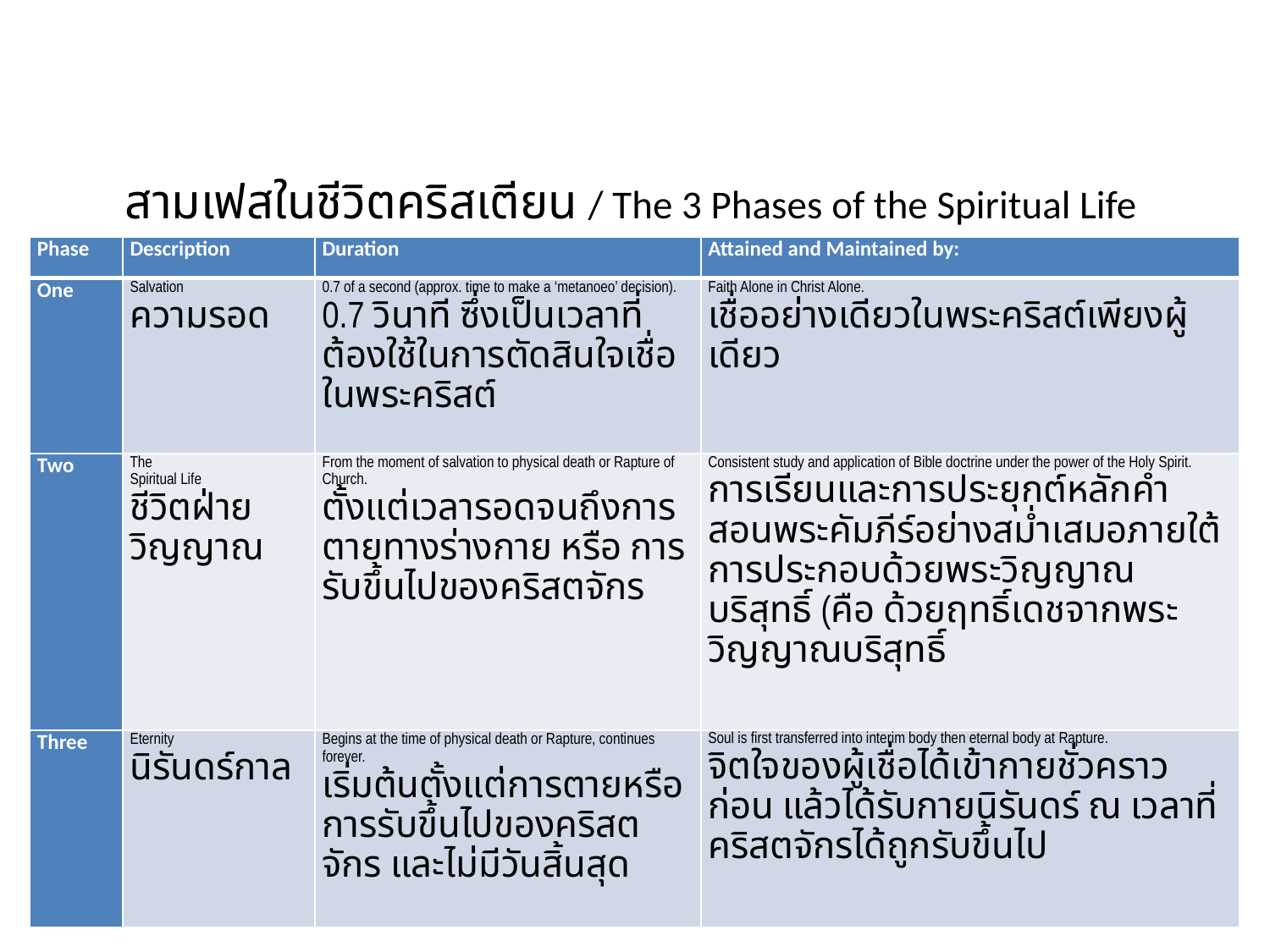

สามเฟสในชีวิตคริสเตียน / The 3 Phases of the Spiritual Life
| Phase | Description | Duration | Attained and Maintained by: |
| --- | --- | --- | --- |
| One | Salvation ความรอด | 0.7 of a second (approx. time to make a ‘metanoeo’ decision). 0.7 วินาที ซึ่งเป็นเวลาที่ต้องใช้ในการตัดสินใจเชื่อในพระคริสต์ | Faith Alone in Christ Alone. เชื่ออย่างเดียวในพระคริสต์เพียงผู้เดียว |
| Two | The Spiritual Life ชีวิตฝ่ายวิญญาณ | From the moment of salvation to physical death or Rapture of Church. ตั้งแต่เวลารอดจนถึงการตายทางร่างกาย หรือ การรับขึ้นไปของคริสตจักร | Consistent study and application of Bible doctrine under the power of the Holy Spirit. การเรียนและการประยุกต์หลักคำสอนพระคัมภีร์อย่างสม่ำเสมอภายใต้การประกอบด้วยพระวิญญาณบริสุทธิ์ (คือ ด้วยฤทธิ์เดชจากพระวิญญาณบริสุทธิ์ |
| Three | Eternity นิรันดร์กาล | Begins at the time of physical death or Rapture, continues forever. เริ่มต้นตั้งแต่การตายหรือการรับขึ้นไปของคริสตจักร และไม่มีวันสิ้นสุด | Soul is first transferred into interim body then eternal body at Rapture. จิตใจของผู้เชื่อได้เข้ากายชั่วคราวก่อน แล้วได้รับกายนิรันดร์ ณ เวลาที่คริสตจักรได้ถูกรับขึ้นไป |

2